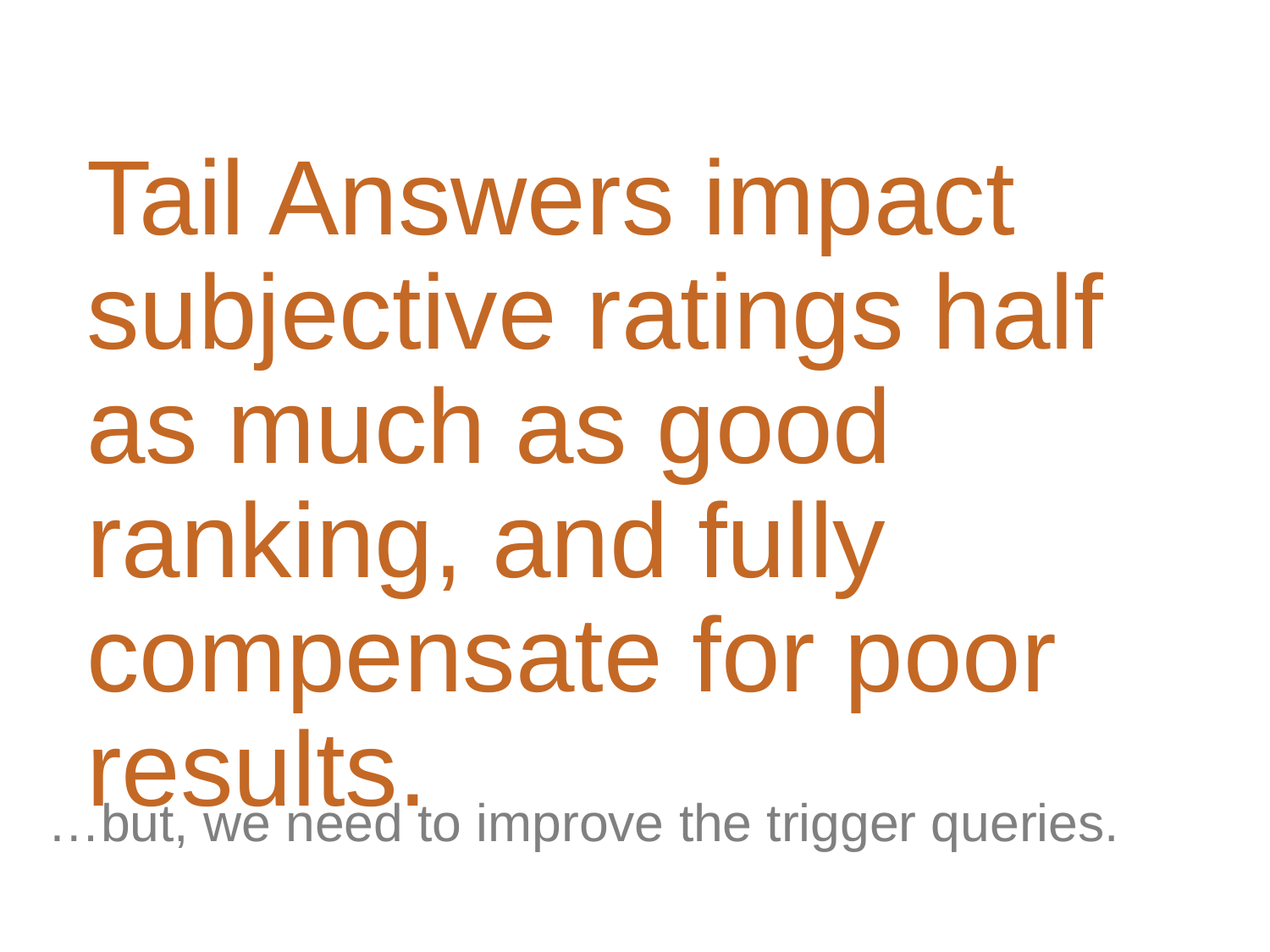

Tail Answers impact subjective ratings half as much as good ranking, and fully compensate for poor results.

…but, we need to improve the trigger queries.